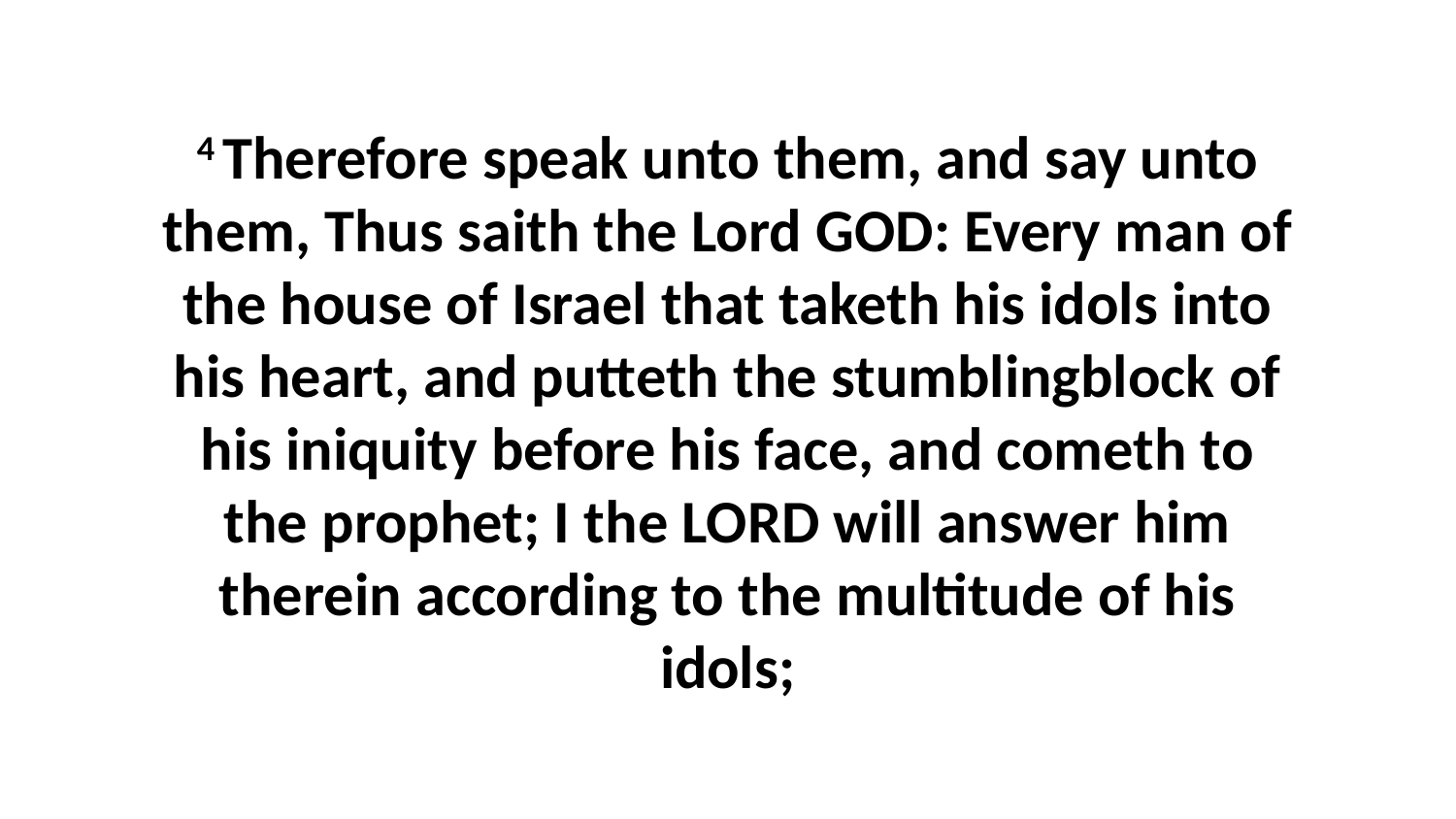

4 Therefore speak unto them, and say unto them, Thus saith the Lord GOD: Every man of the house of Israel that taketh his idols into his heart, and putteth the stumblingblock of his iniquity before his face, and cometh to the prophet; I the LORD will answer him therein according to the multitude of his idols;